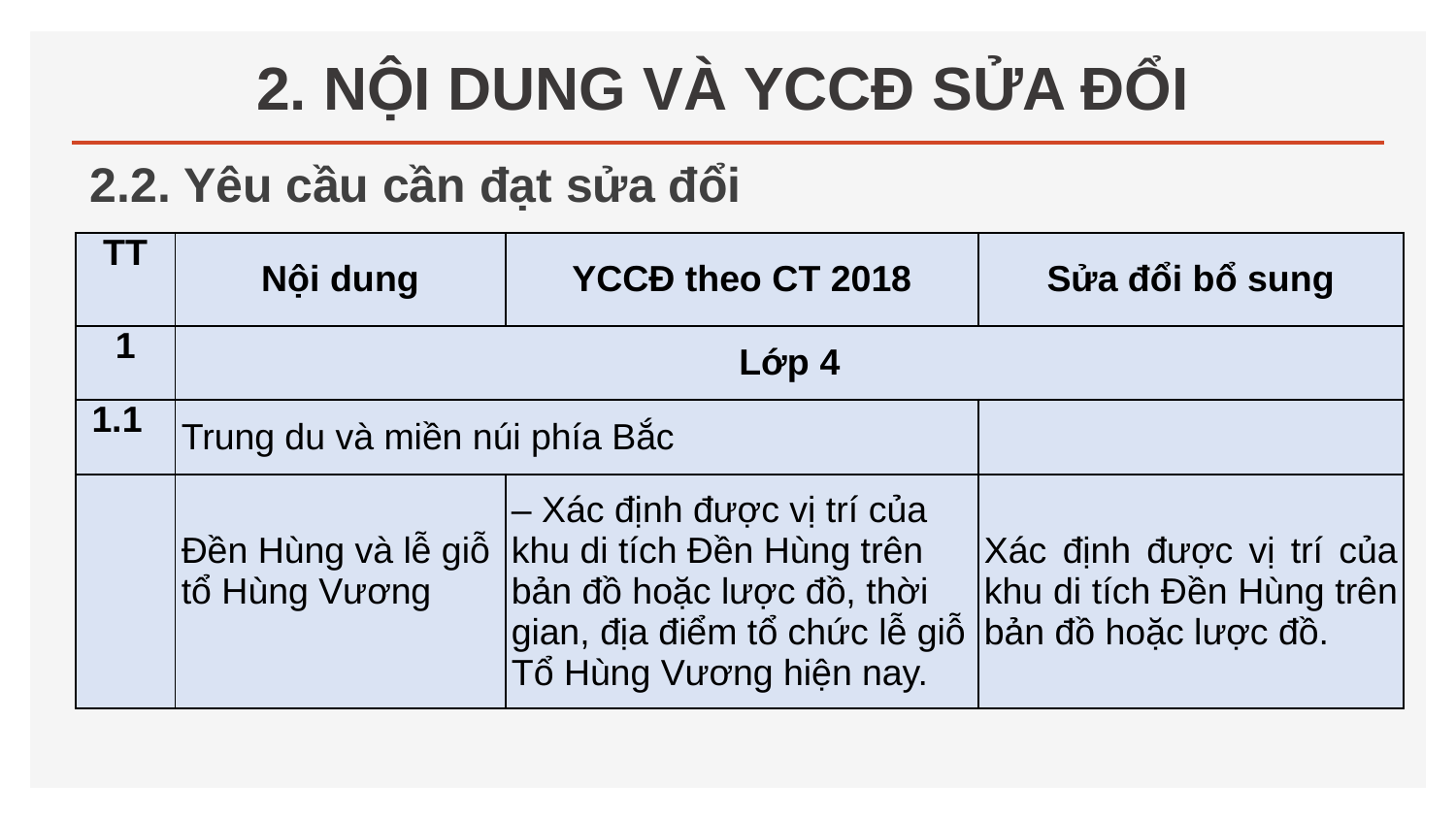

# 2. NỘI DUNG VÀ YCCĐ SỬA ĐỔI

2.2. Yêu cầu cần đạt sửa đổi

| TT | Nội dung | YCCĐ theo CT 2018 | Sửa đổi bổ sung |
| --- | --- | --- | --- |
| 1 | Lớp 4 |  |  |
| 1.1 | Trung du và miền núi phía Bắc |  |  |
|  | Đền Hùng và lễ giỗ tổ Hùng Vương | – Xác định được vị trí của khu di tích Đền Hùng trên bản đồ hoặc lược đồ, thời gian, địa điểm tổ chức lễ giỗ Tổ Hùng Vương hiện nay. | Xác định được vị trí của khu di tích Đền Hùng trên bản đồ hoặc lược đồ. |